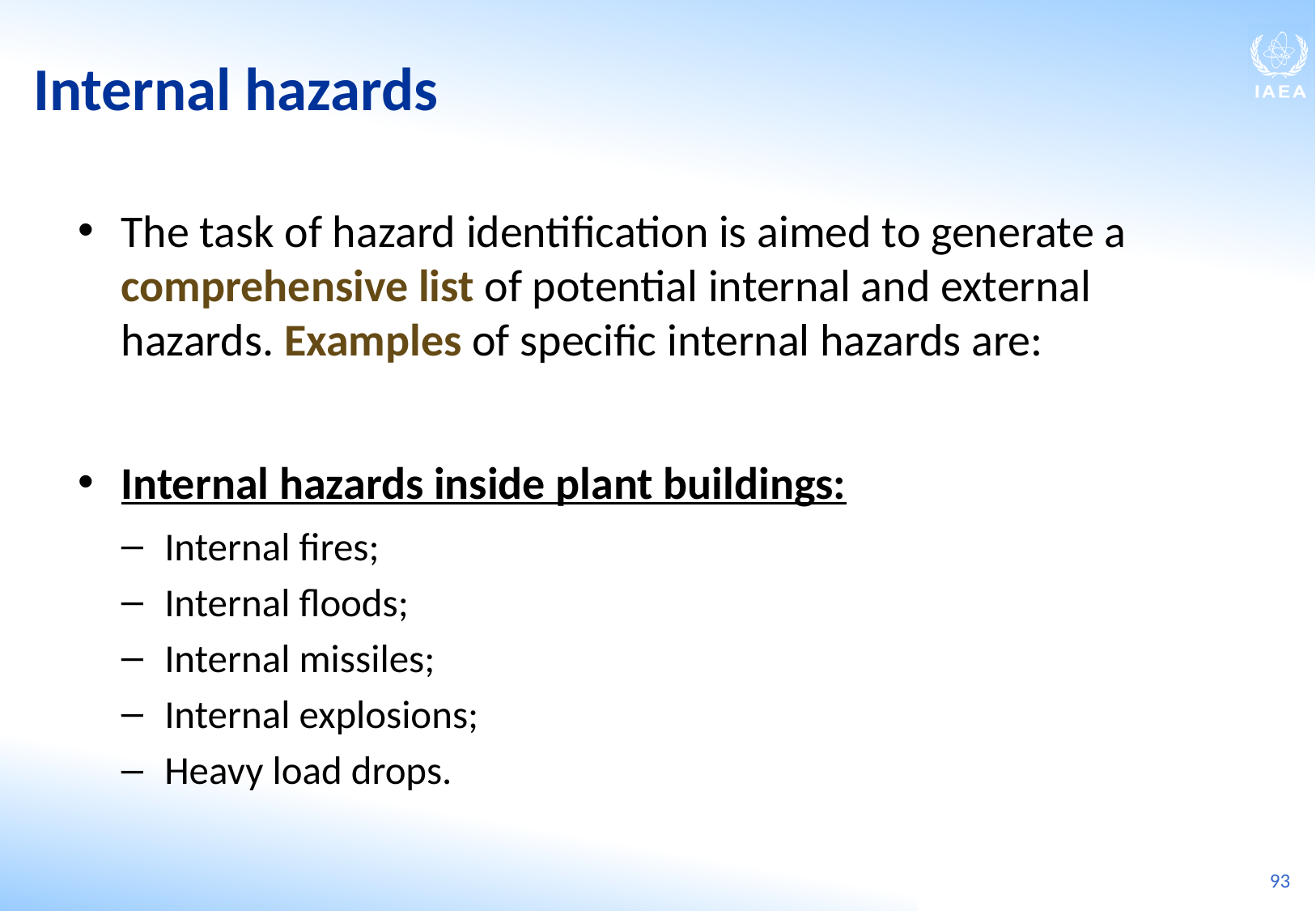

Internal hazards
The task of hazard identification is aimed to generate a comprehensive list of potential internal and external hazards. Examples of specific internal hazards are:

Internal hazards inside plant buildings:
Internal fires;
Internal floods;
Internal missiles;
Internal explosions;
Heavy load drops.
93